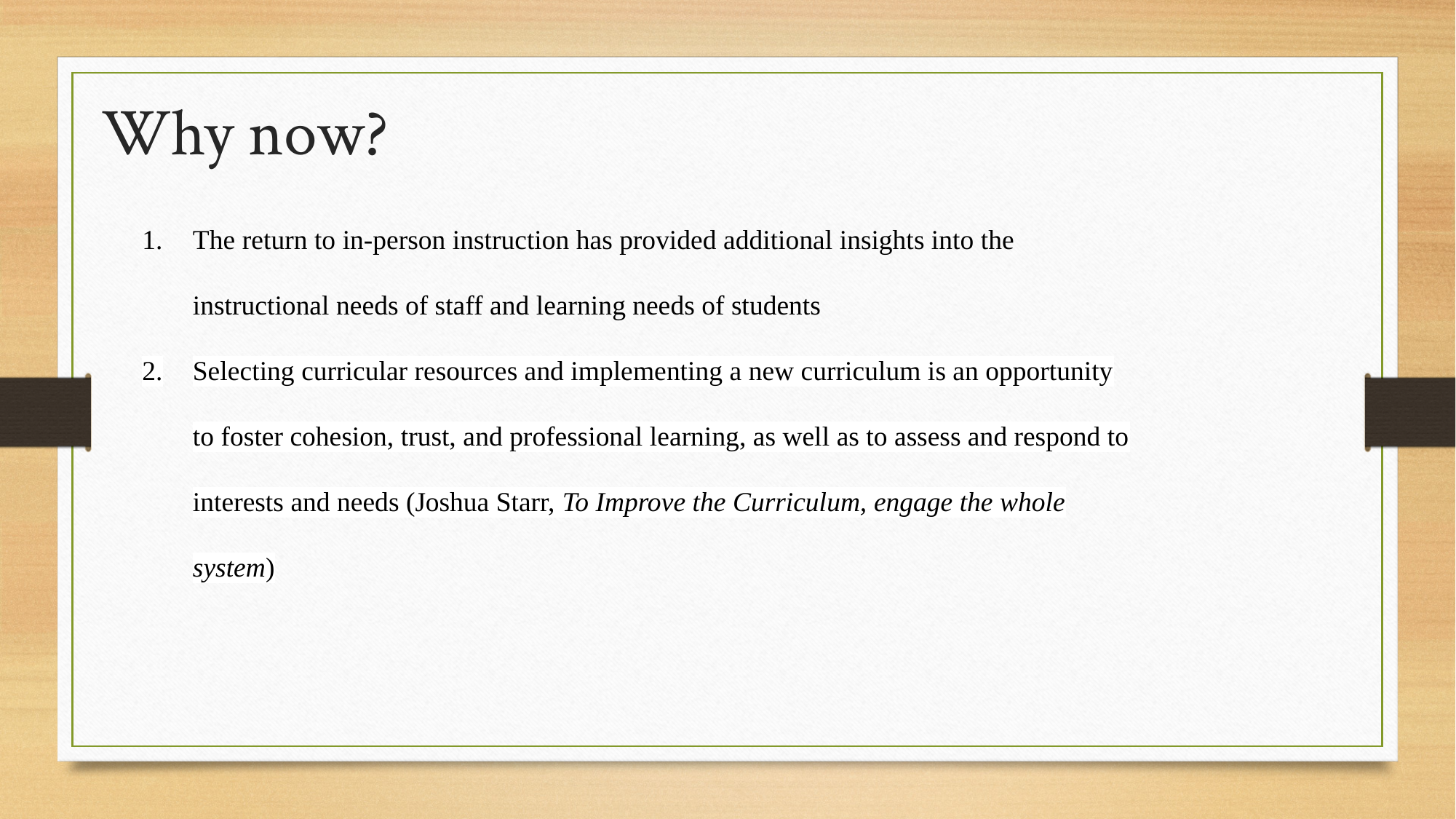

# Why now?
The return to in-person instruction has provided additional insights into the instructional needs of staff and learning needs of students
Selecting curricular resources and implementing a new curriculum is an opportunity to foster cohesion, trust, and professional learning, as well as to assess and respond to interests and needs (Joshua Starr, To Improve the Curriculum, engage the whole system)